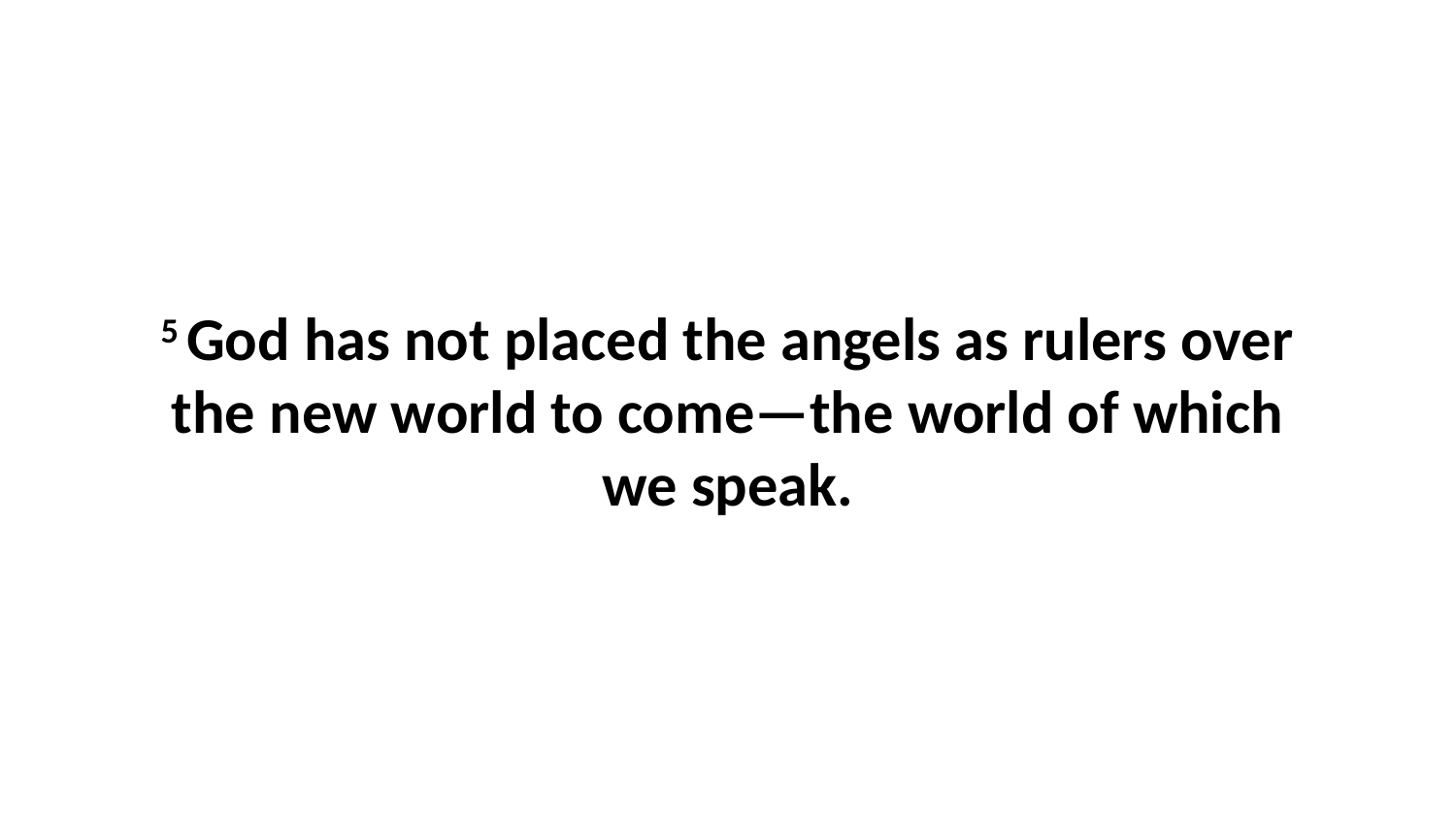

5 God has not placed the angels as rulers over the new world to come—the world of which we speak.